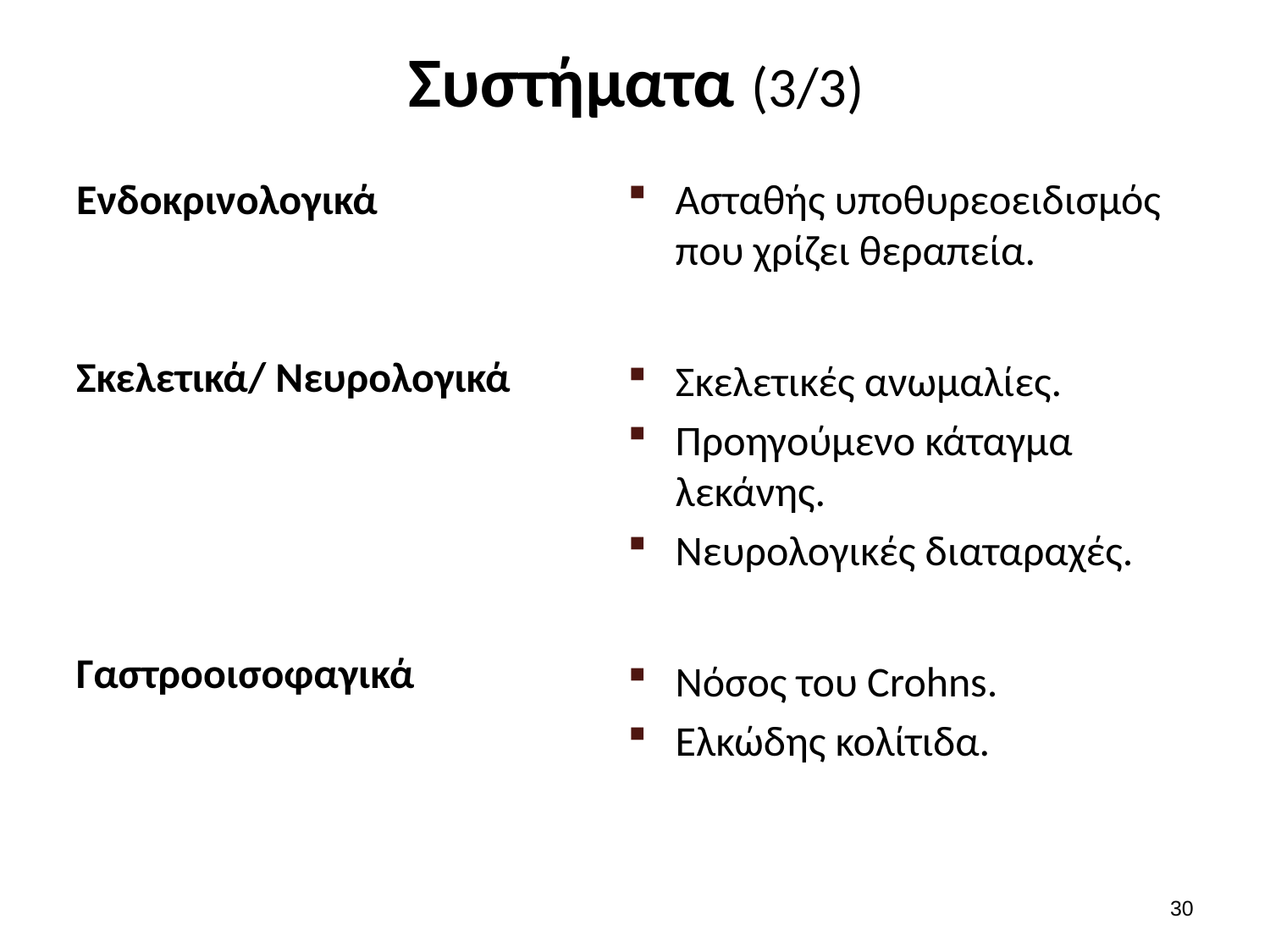

# Συστήματα (3/3)
Ενδοκρινολογικά

Σκελετικά/ Νευρολογικά

Γαστροοισοφαγικά

Ασταθής υποθυρεοειδισμός που χρίζει θεραπεία.

Σκελετικές ανωμαλίες.
Προηγούμενο κάταγμα λεκάνης.
Νευρολογικές διαταραχές.

Νόσος του Crohns.
Ελκώδης κολίτιδα.

30